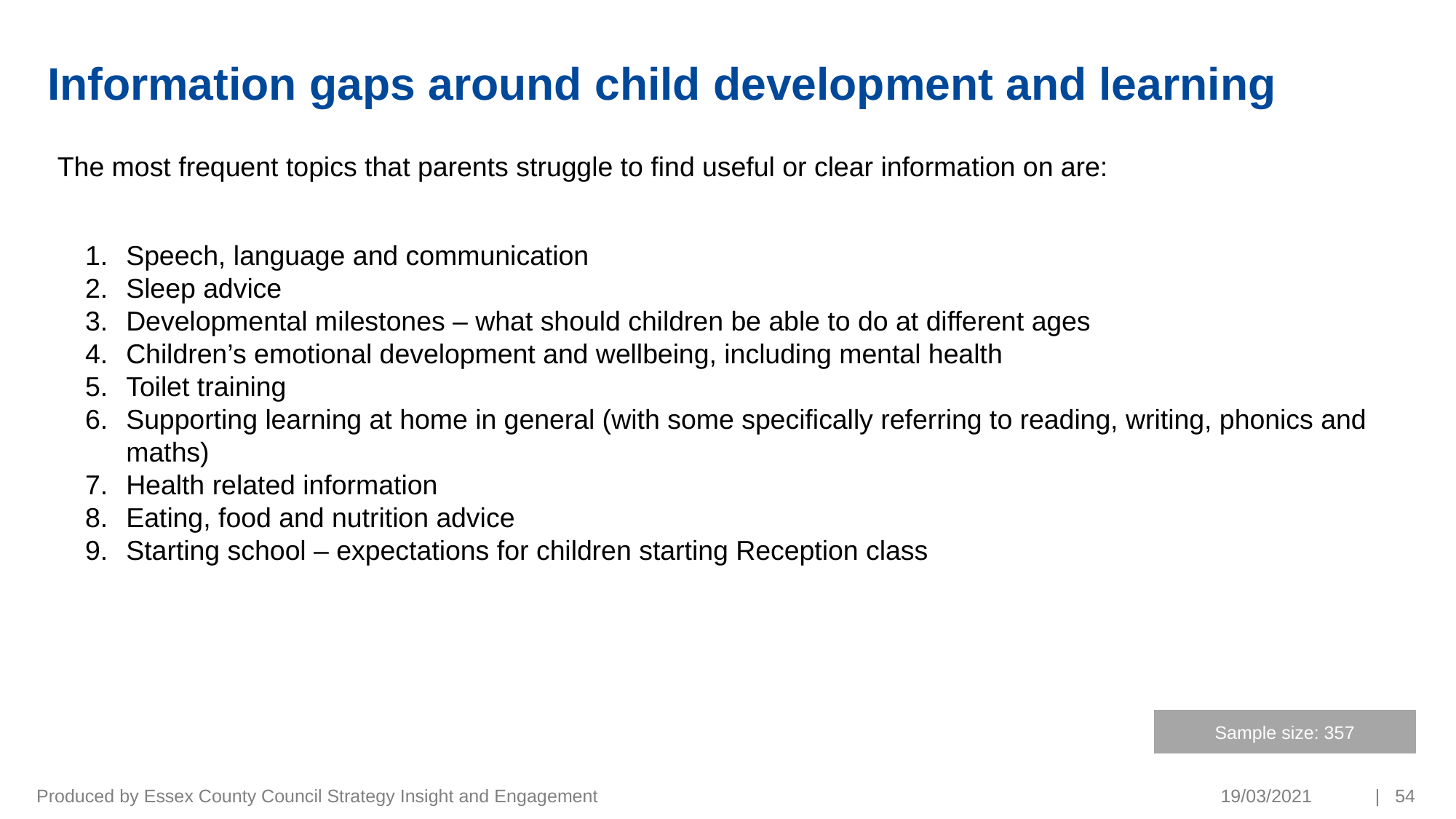

# Information gaps around child development and learning
The most frequent topics that parents struggle to find useful or clear information on are:

Speech, language and communication
Sleep advice
Developmental milestones – what should children be able to do at different ages
Children’s emotional development and wellbeing, including mental health
Toilet training
Supporting learning at home in general (with some specifically referring to reading, writing, phonics and maths)
Health related information
Eating, food and nutrition advice
Starting school – expectations for children starting Reception class

Sample size: 357
Produced by Essex County Council Strategy Insight and Engagement
19/03/2021
|   54